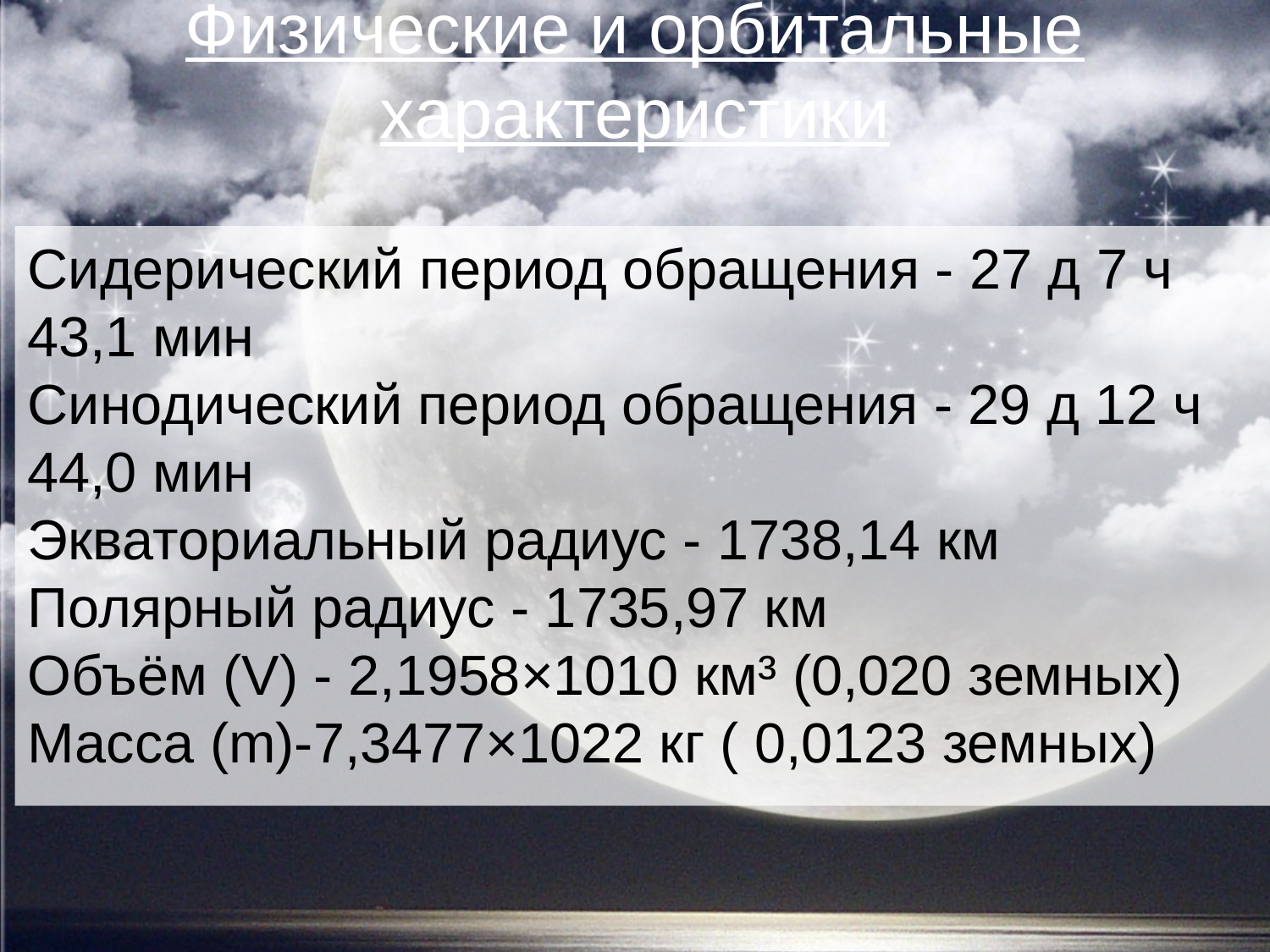

# Физические и орбитальные характеристики
Сидерический период обращения - 27 д 7 ч 43,1 мин
Синодический период обращения - 29 д 12 ч 44,0 мин
Экваториальный радиус - 1738,14 км
Полярный радиус - 1735,97 км
Объём (V) - 2,1958×1010 км³ (0,020 земных)
Масса (m)-7,3477×1022 кг ( 0,0123 земных)